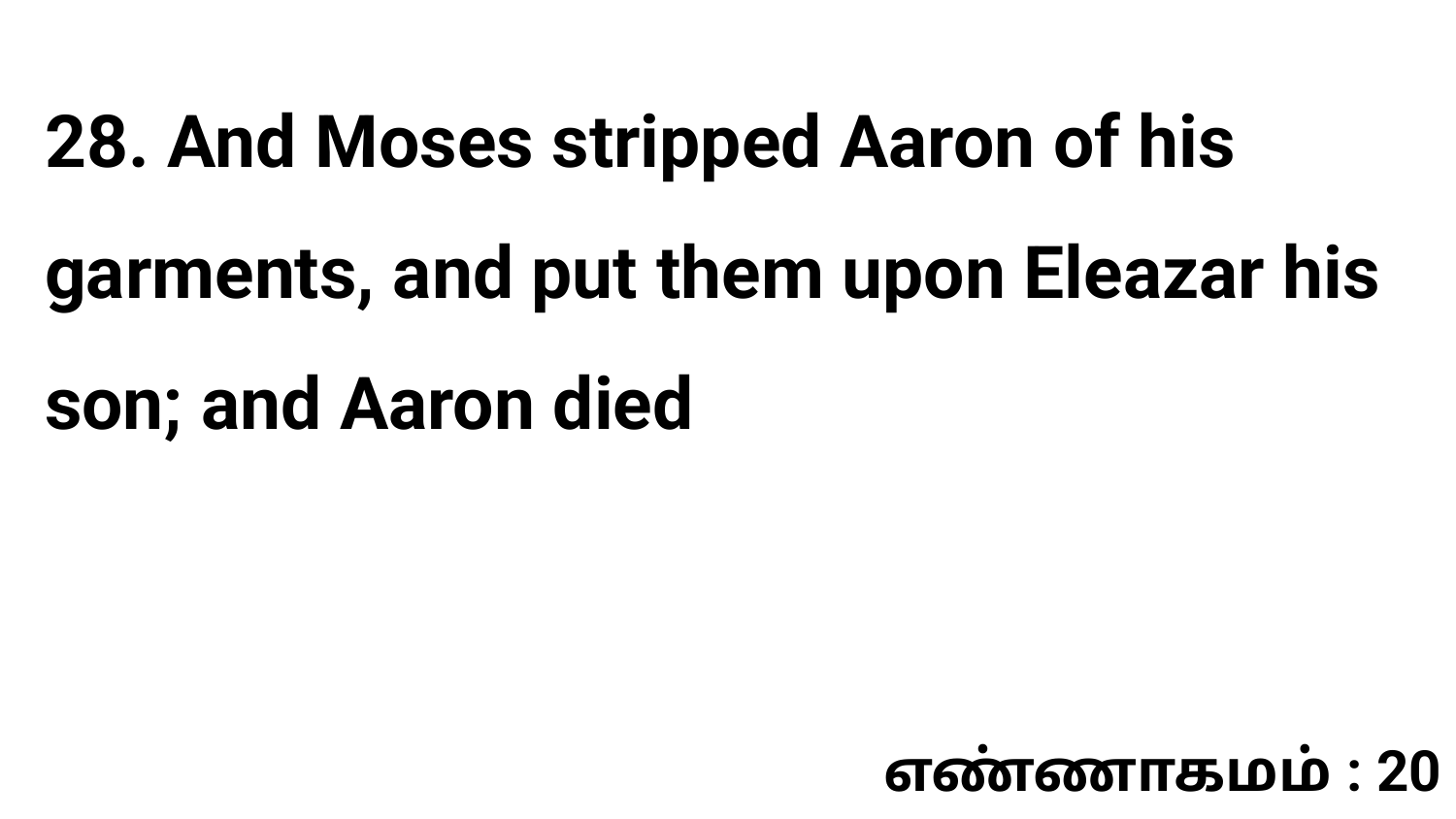

28. And Moses stripped Aaron of his garments, and put them upon Eleazar his son; and Aaron died
எண்ணாகமம் : 20